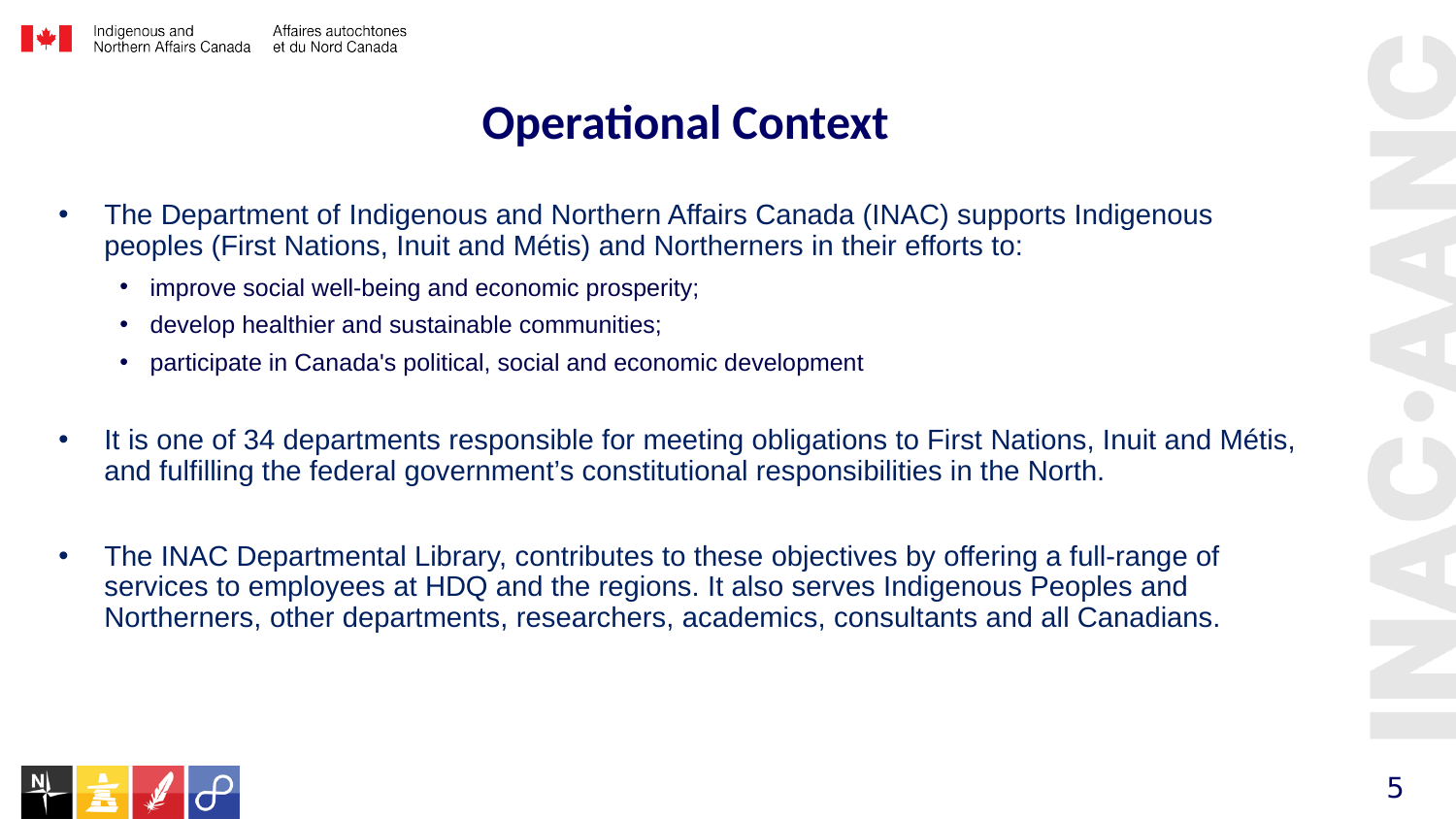

# Operational Context

The Department of Indigenous and Northern Affairs Canada (INAC) supports Indigenous peoples (First Nations, Inuit and Métis) and Northerners in their efforts to:
improve social well-being and economic prosperity;
develop healthier and sustainable communities;
participate in Canada's political, social and economic development

It is one of 34 departments responsible for meeting obligations to First Nations, Inuit and Métis, and fulfilling the federal government’s constitutional responsibilities in the North.

The INAC Departmental Library, contributes to these objectives by offering a full-range of services to employees at HDQ and the regions. It also serves Indigenous Peoples and Northerners, other departments, researchers, academics, consultants and all Canadians.

5